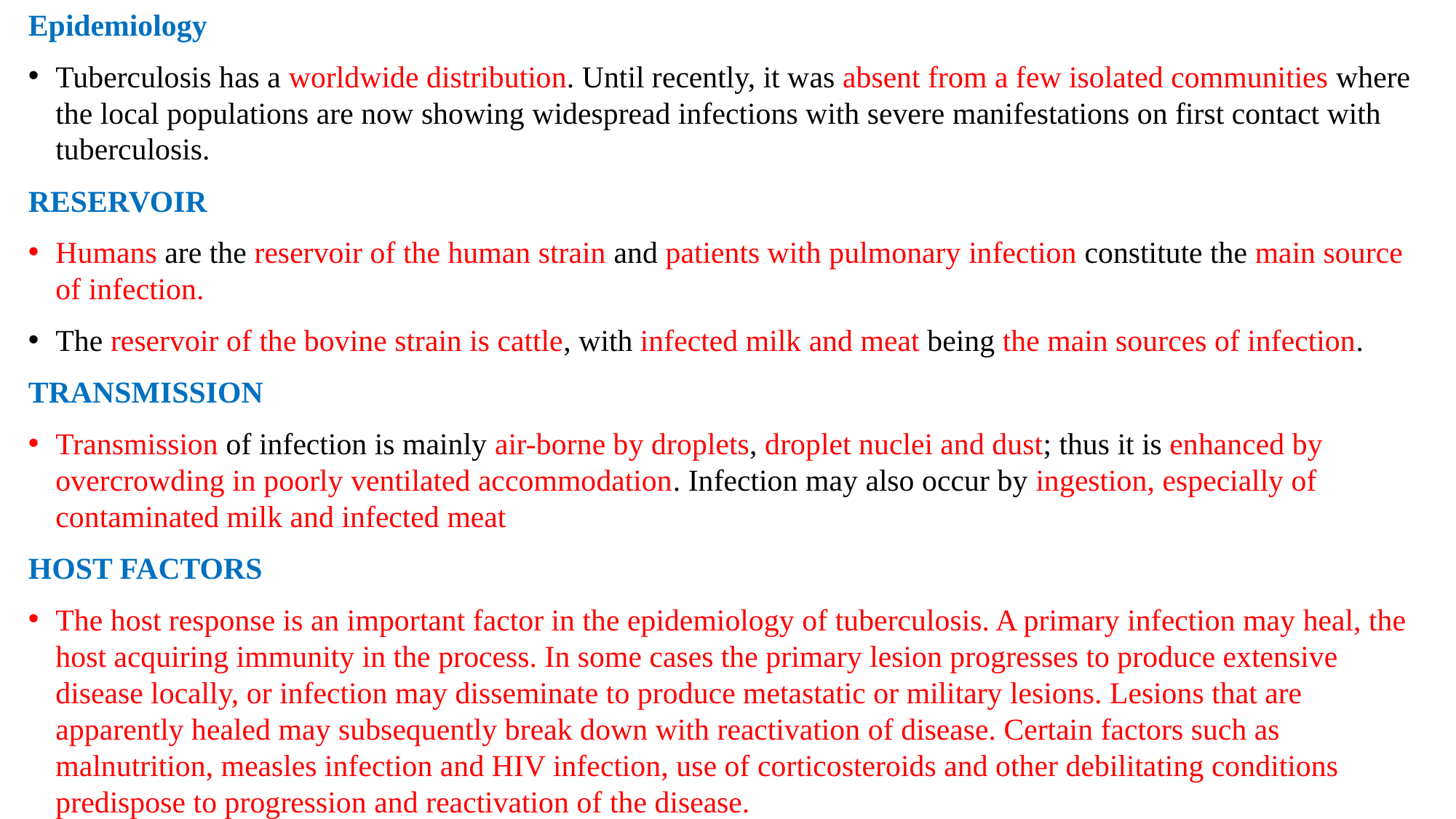

Epidemiology
Tuberculosis has a worldwide distribution. Until recently, it was absent from a few isolated communities where the local populations are now showing widespread infections with severe manifestations on first contact with tuberculosis.
RESERVOIR
Humans are the reservoir of the human strain and patients with pulmonary infection constitute the main source of infection.
The reservoir of the bovine strain is cattle, with infected milk and meat being the main sources of infection.
TRANSMISSION
Transmission of infection is mainly air-borne by droplets, droplet nuclei and dust; thus it is enhanced by overcrowding in poorly ventilated accommodation. Infection may also occur by ingestion, especially of contaminated milk and infected meat
HOST FACTORS
The host response is an important factor in the epidemiology of tuberculosis. A primary infection may heal, the host acquiring immunity in the process. In some cases the primary lesion progresses to produce extensive disease locally, or infection may disseminate to produce metastatic or military lesions. Lesions that are apparently healed may subsequently break down with reactivation of disease. Certain factors such as malnutrition, measles infection and HIV infection, use of corticosteroids and other debilitating conditions predispose to progression and reactivation of the disease.